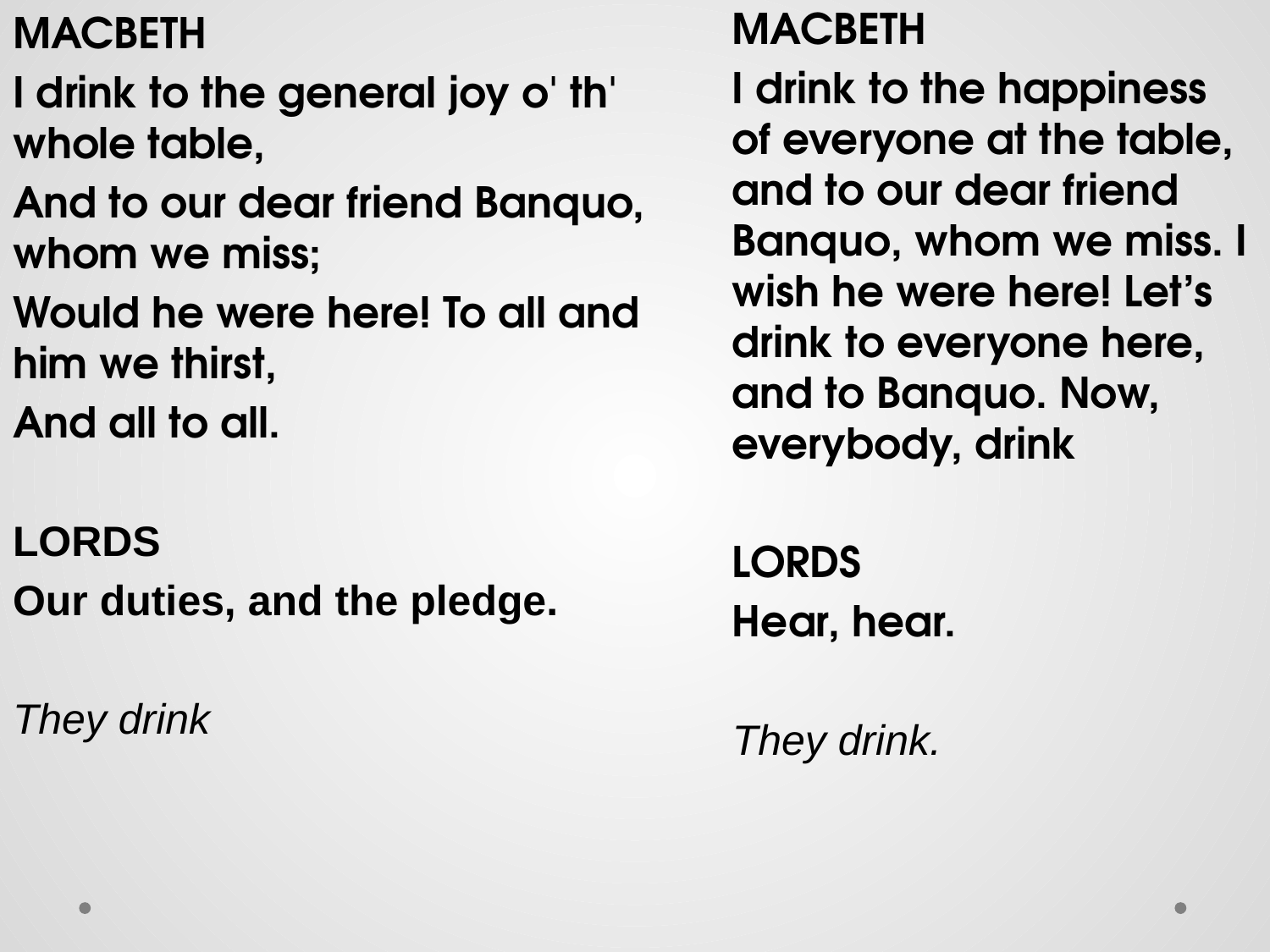

MACBETH
I drink to the general joy o' th' whole table,
And to our dear friend Banquo, whom we miss;
Would he were here! To all and him we thirst,
And all to all.

LORDS
Our duties, and the pledge.

They drink
MACBETH
I drink to the happiness of everyone at the table, and to our dear friend Banquo, whom we miss. I wish he were here! Let’s drink to everyone here, and to Banquo. Now, everybody, drink

LORDS
Hear, hear.

They drink.